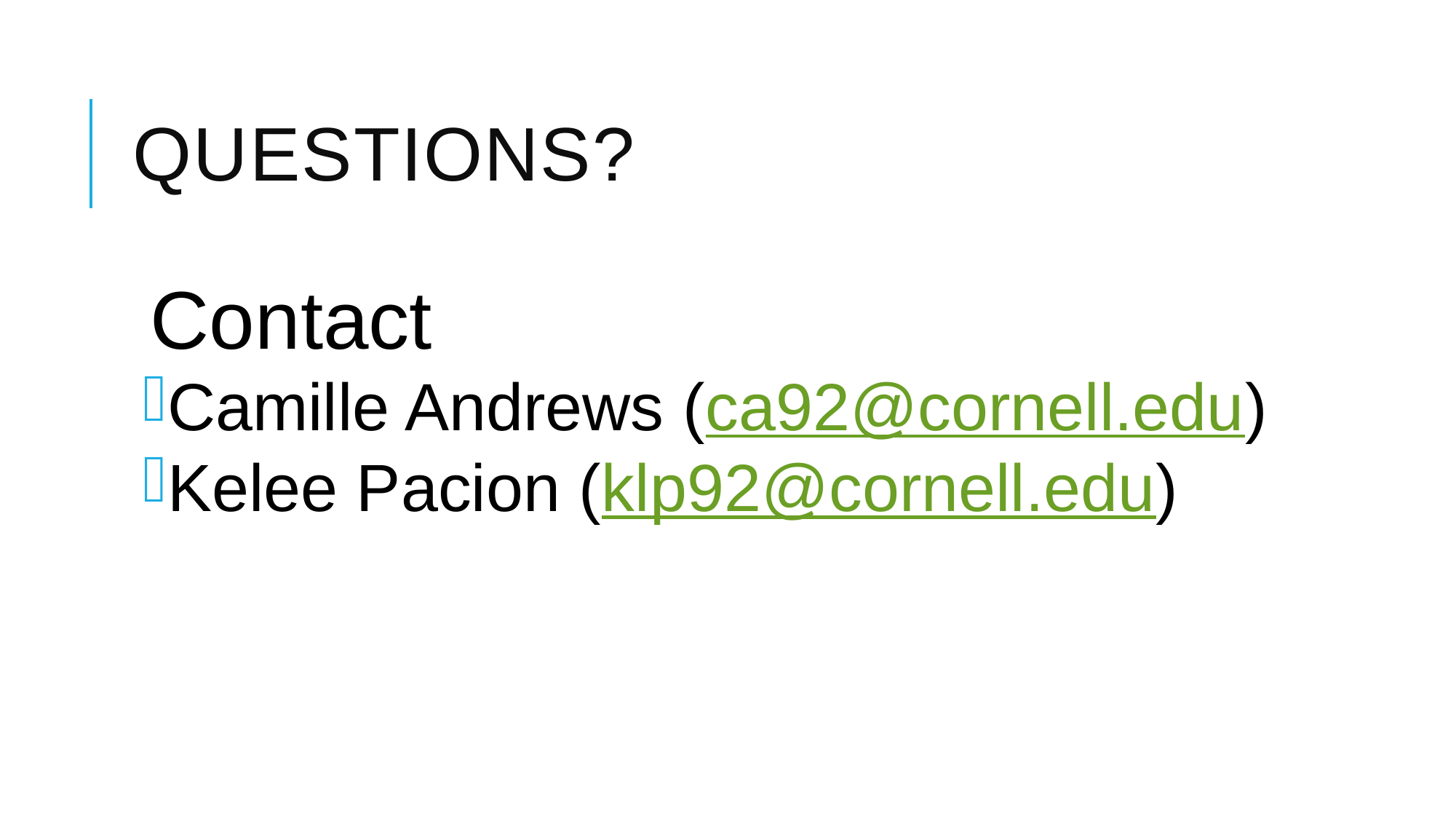

# Questions?
Contact
Camille Andrews (ca92@cornell.edu)
Kelee Pacion (klp92@cornell.edu)